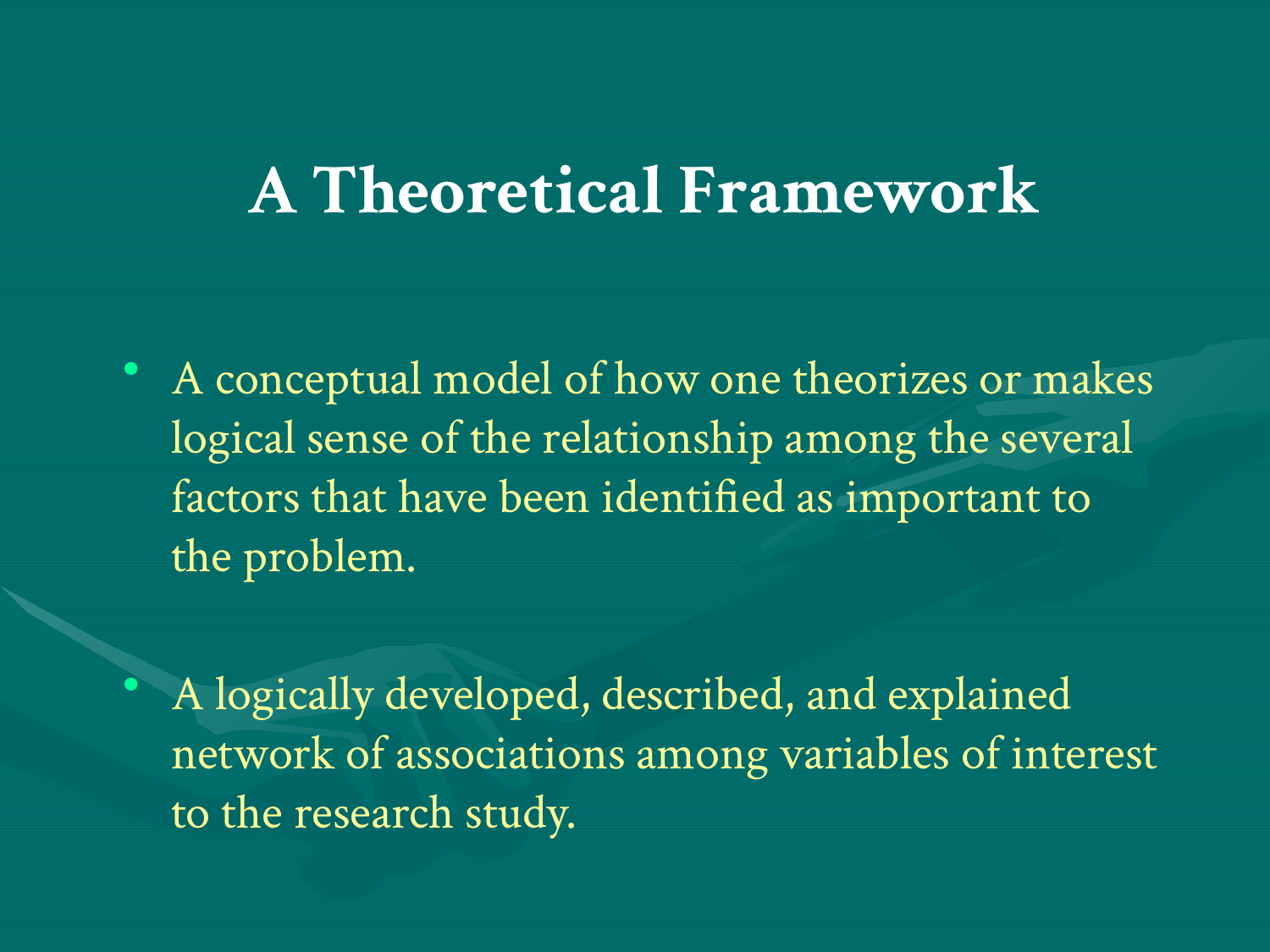

A Theoretical Framework
A conceptual model of how one theorizes or makes logical sense of the relationship among the several factors that have been identified as important to the problem.

A logically developed, described, and explained network of associations among variables of interest to the research study.